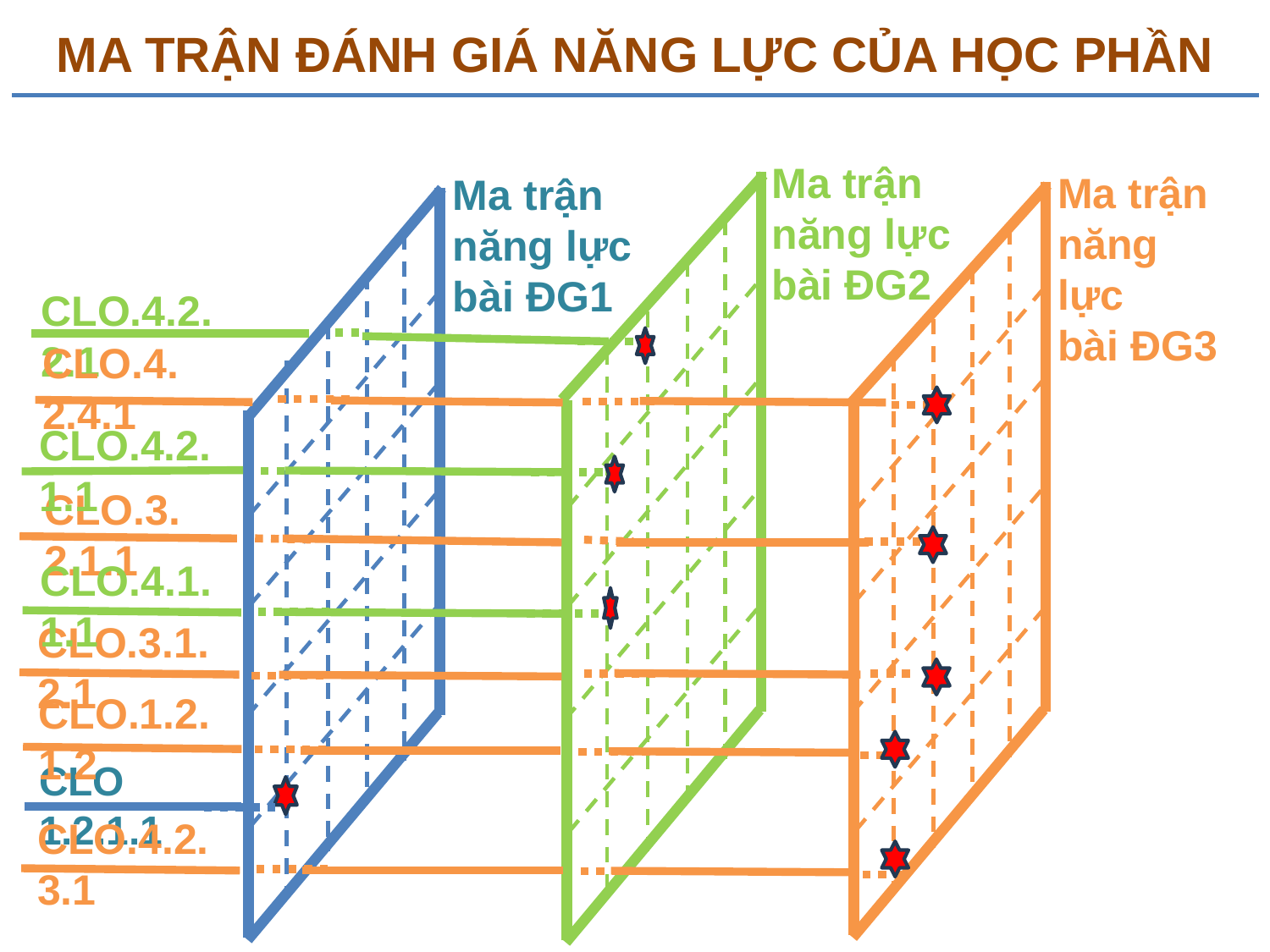

# MA TRẬN ĐÁNH GIÁ NĂNG LỰC CỦA HỌC PHẦN
Ma trận
năng lực
bài ĐG2
Ma trận năng lực
bài ĐG3
Ma trận
năng lực
bài ĐG1
CLO.4.2.2.1

CLO.4.2.4.1

CLO.4.2.1.1
CLO.3.2.1.1

CLO.4.1.1.1
CLO.3.1.2.1

CLO.1.2.1.2

CLO 1.2.1.1

CLO.4.2.3.1